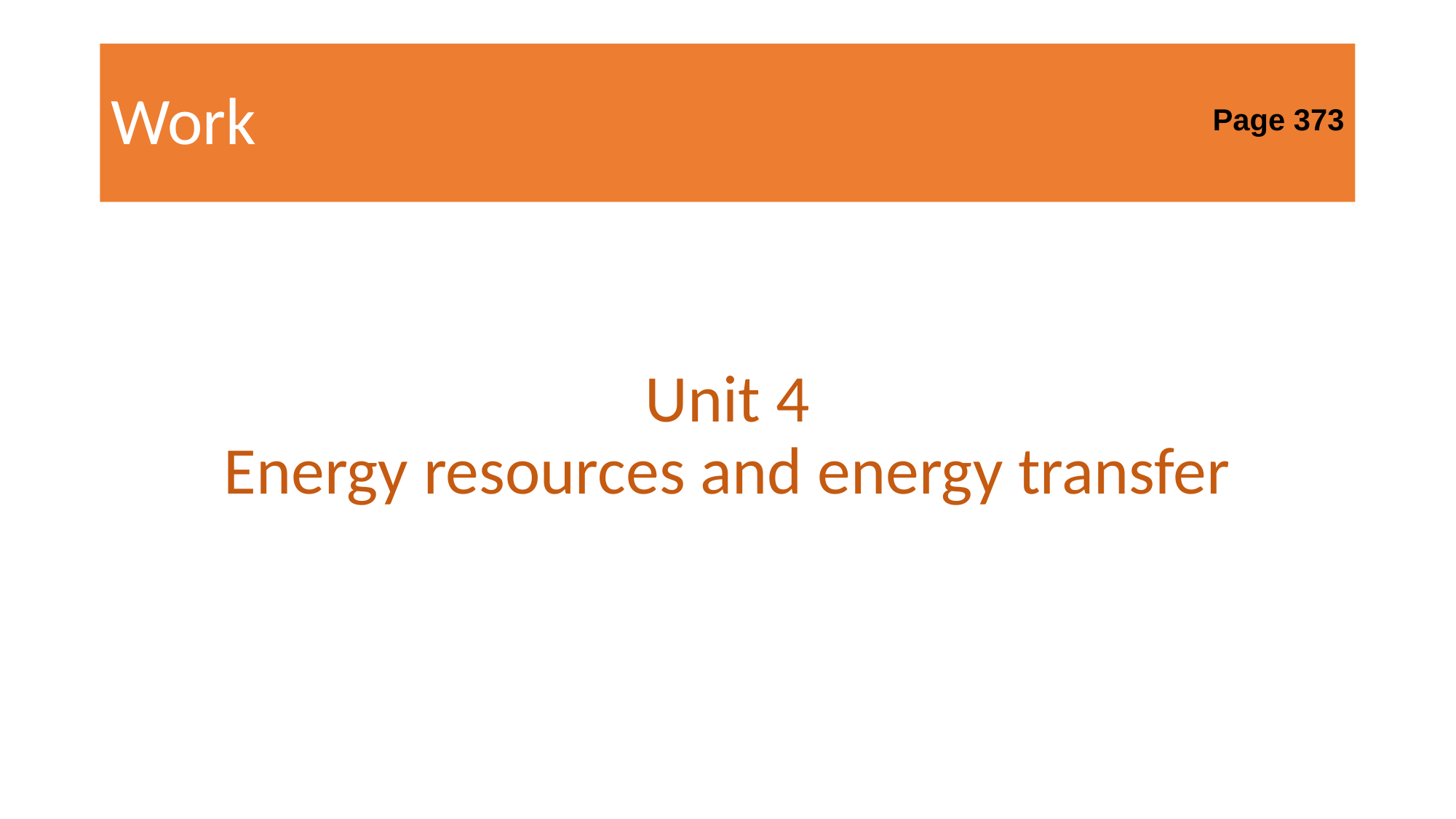

# Work
Page 373

Unit 4
Energy resources and energy transfer